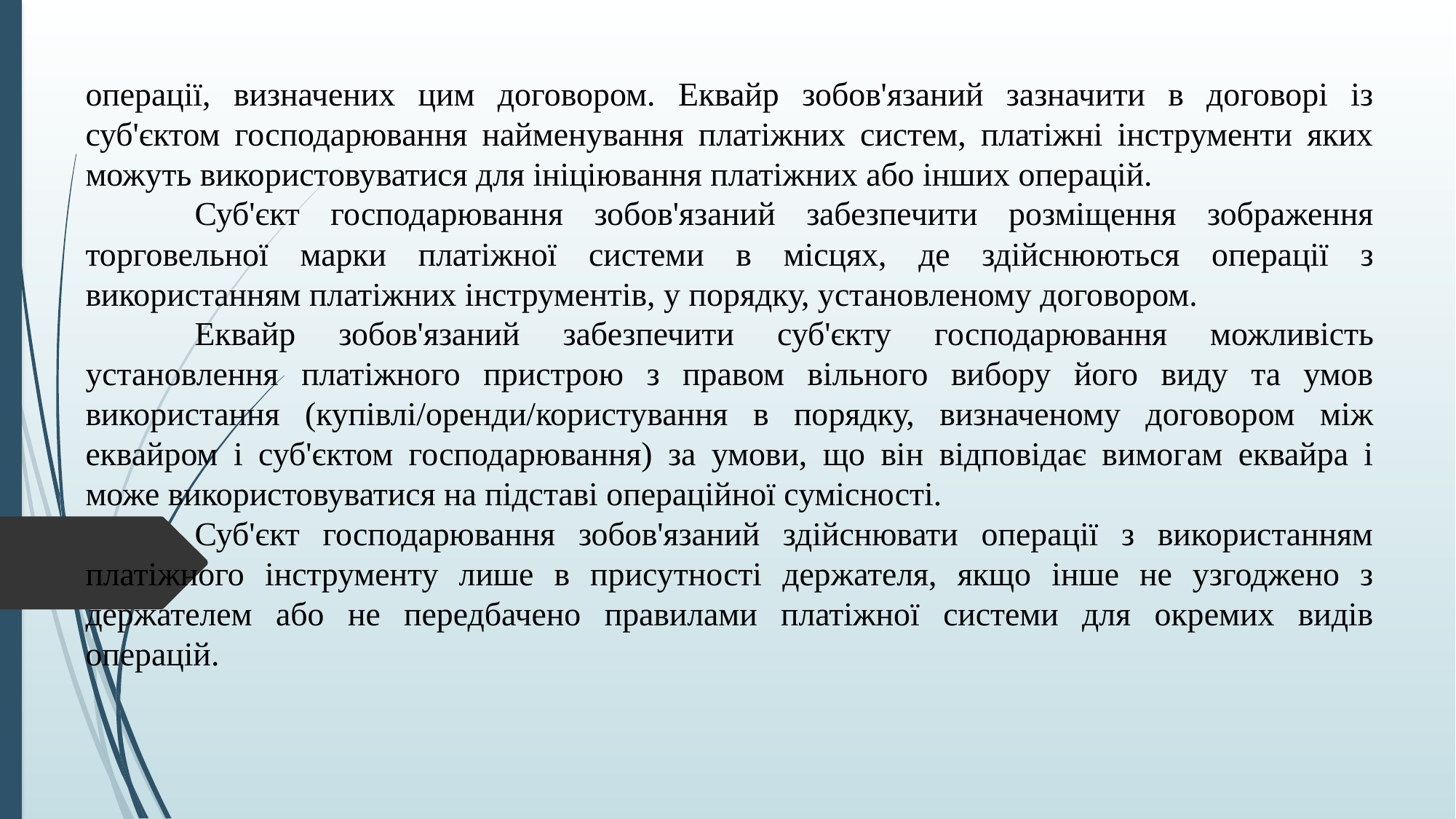

операції, визначених цим договором. Еквайр зобов'язаний зазначити в договорі із суб'єктом господарювання найменування платіжних систем, платіжні інструменти яких можуть використовуватися для ініціювання платіжних або інших операцій.
	Суб'єкт господарювання зобов'язаний забезпечити розміщення зображення торговельної марки платіжної системи в місцях, де здійснюються операції з використанням платіжних інструментів, у порядку, установленому договором.
	Еквайр зобов'язаний забезпечити суб'єкту господарювання можливість установлення платіжного пристрою з правом вільного вибору його виду та умов використання (купівлі/оренди/користування в порядку, визначеному договором між еквайром і суб'єктом господарювання) за умови, що він відповідає вимогам еквайра і може використовуватися на підставі операційної сумісності.
	Суб'єкт господарювання зобов'язаний здійснювати операції з використанням платіжного інструменту лише в присутності держателя, якщо інше не узгоджено з держателем або не передбачено правилами платіжної системи для окремих видів операцій.